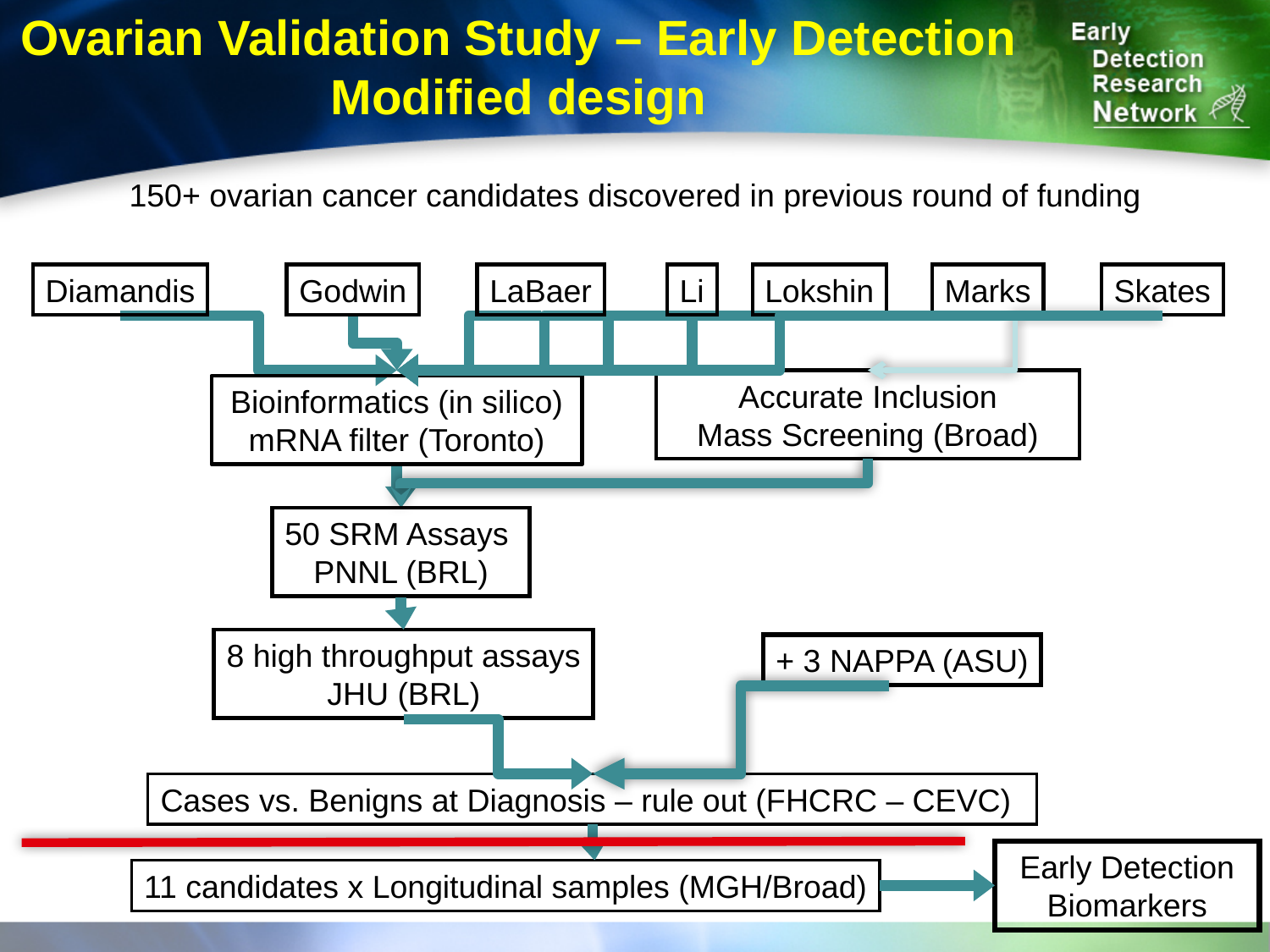

Ovarian Validation Study – Early Detection
Modified design
150+ ovarian cancer candidates discovered in previous round of funding
Diamandis
Godwin
LaBaer
Li
Lokshin
Marks
Skates
Accurate Inclusion
Mass Screening (Broad)
Bioinformatics (in silico) mRNA filter (Toronto)
50 SRM Assays
PNNL (BRL)
8 high throughput assays
JHU (BRL)
+ 3 NAPPA (ASU)
Cases vs. Benigns at Diagnosis – rule out (FHCRC – CEVC)
Early Detection Biomarkers
11 candidates x Longitudinal samples (MGH/Broad)